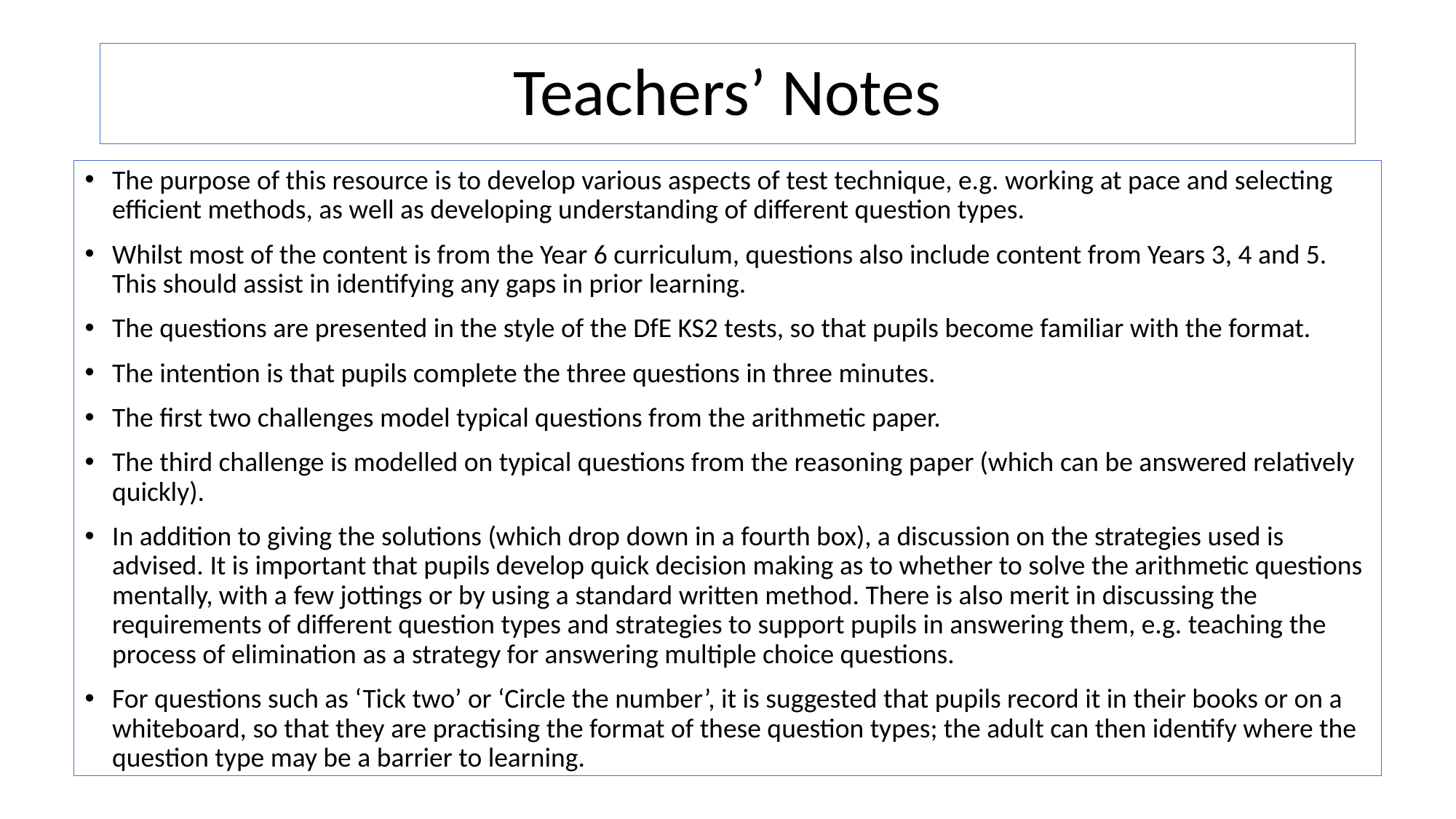

# Teachers’ Notes
The purpose of this resource is to develop various aspects of test technique, e.g. working at pace and selecting efficient methods, as well as developing understanding of different question types.
Whilst most of the content is from the Year 6 curriculum, questions also include content from Years 3, 4 and 5. This should assist in identifying any gaps in prior learning.
The questions are presented in the style of the DfE KS2 tests, so that pupils become familiar with the format.
The intention is that pupils complete the three questions in three minutes.
The first two challenges model typical questions from the arithmetic paper.
The third challenge is modelled on typical questions from the reasoning paper (which can be answered relatively quickly).
In addition to giving the solutions (which drop down in a fourth box), a discussion on the strategies used is advised. It is important that pupils develop quick decision making as to whether to solve the arithmetic questions mentally, with a few jottings or by using a standard written method. There is also merit in discussing the requirements of different question types and strategies to support pupils in answering them, e.g. teaching the process of elimination as a strategy for answering multiple choice questions.
For questions such as ‘Tick two’ or ‘Circle the number’, it is suggested that pupils record it in their books or on a whiteboard, so that they are practising the format of these question types; the adult can then identify where the question type may be a barrier to learning.